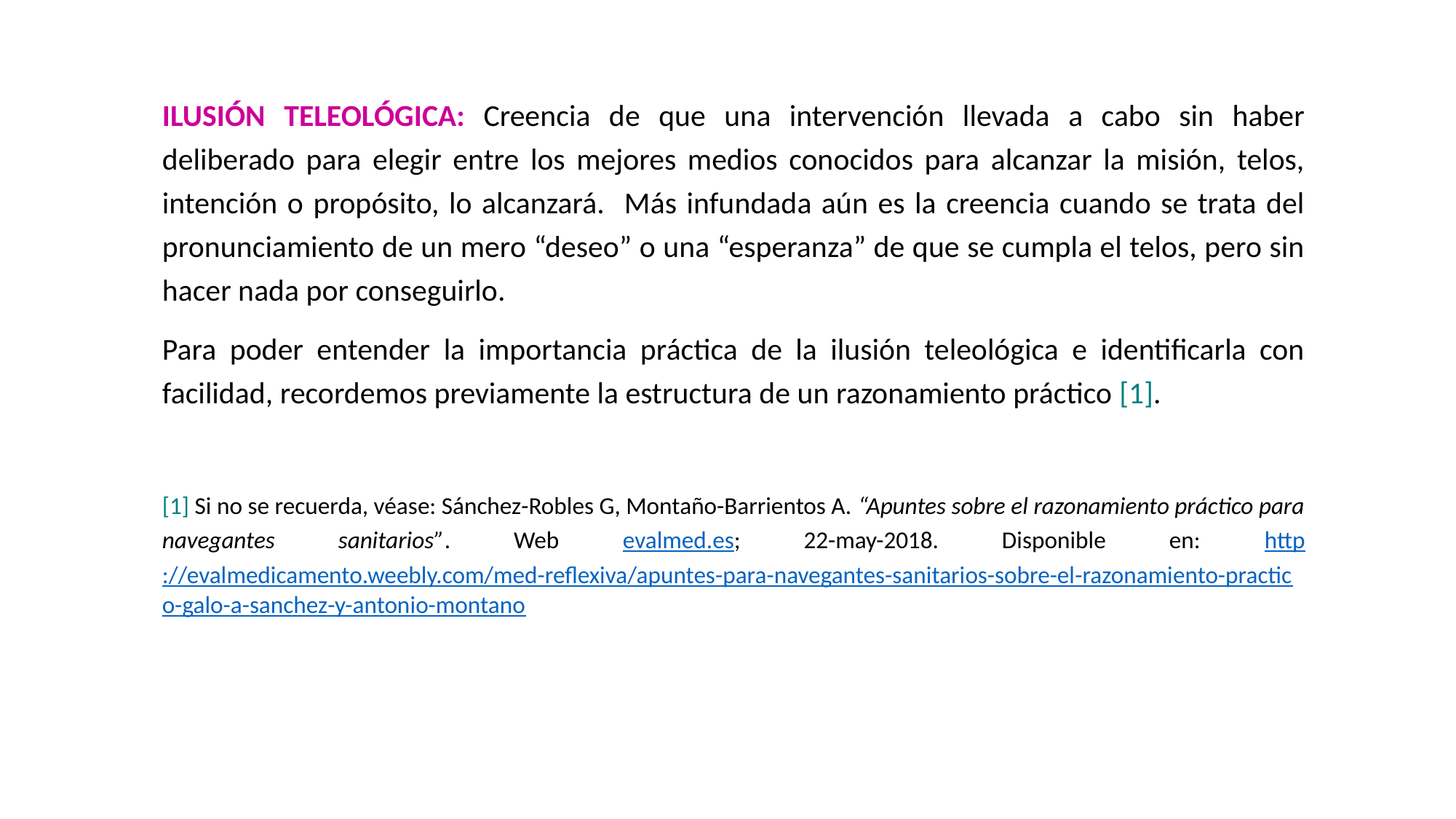

ILUSIÓN TELEOLÓGICA: Creencia de que una intervención llevada a cabo sin haber deliberado para elegir entre los mejores medios conocidos para alcanzar la misión, telos, intención o propósito, lo alcanzará.  Más infundada aún es la creencia cuando se trata del pronunciamiento de un mero “deseo” o una “esperanza” de que se cumpla el telos, pero sin hacer nada por conseguirlo.
Para poder entender la importancia práctica de la ilusión teleológica e identificarla con facilidad, recordemos previamente la estructura de un razonamiento práctico [1].

[1] Si no se recuerda, véase: Sánchez-Robles G, Montaño-Barrientos A. “Apuntes sobre el razonamiento práctico para navegantes sanitarios”. Web evalmed.es; 22-may-2018. Disponible en: http://evalmedicamento.weebly.com/med-reflexiva/apuntes-para-navegantes-sanitarios-sobre-el-razonamiento-practico-galo-a-sanchez-y-antonio-montano